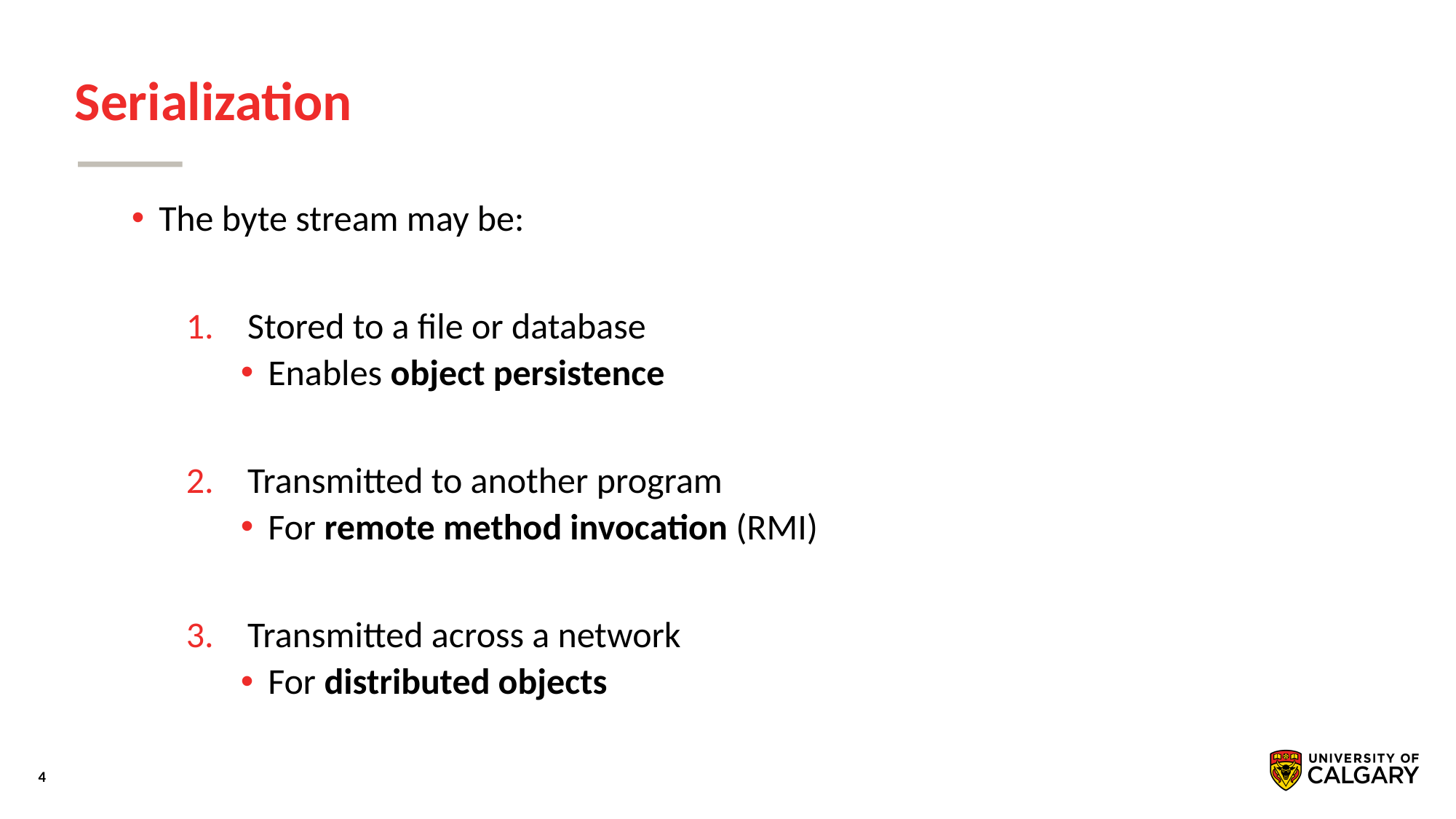

# Serialization
The byte stream may be:

Stored to a ﬁle or database
Enables object persistence

Transmitted to another program
For remote method invocation (RMI)

Transmitted across a network
For distributed objects